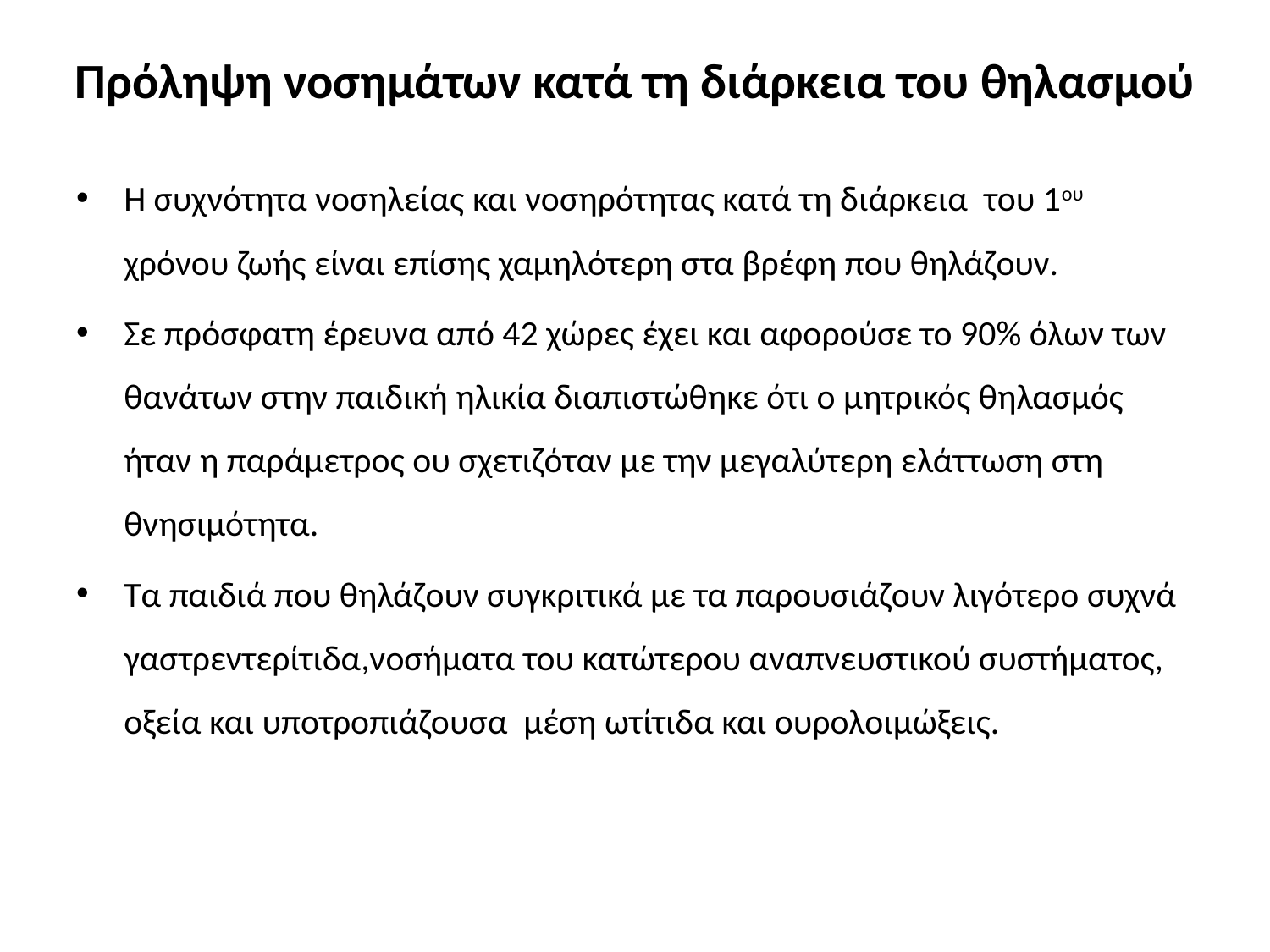

# Πρόληψη νοσημάτων κατά τη διάρκεια του θηλασμού
Η συχνότητα νοσηλείας και νοσηρότητας κατά τη διάρκεια  του 1ου χρόνου ζωής είναι επίσης χαμηλότερη στα βρέφη που θηλάζουν.
Σε πρόσφατη έρευνα από 42 χώρες έχει και αφορούσε το 90% όλων των θανάτων στην παιδική ηλικία διαπιστώθηκε ότι ο μητρικός θηλασμός ήταν η παράμετρος ου σχετιζόταν με την μεγαλύτερη ελάττωση στη θνησιμότητα.
Τα παιδιά που θηλάζουν συγκριτικά με τα παρουσιάζουν λιγότερο συχνά  γαστρεντερίτιδα,νοσήματα του κατώτερου αναπνευστικού συστήματος, οξεία και υποτροπιάζουσα  μέση ωτίτιδα και ουρολοιμώξεις.